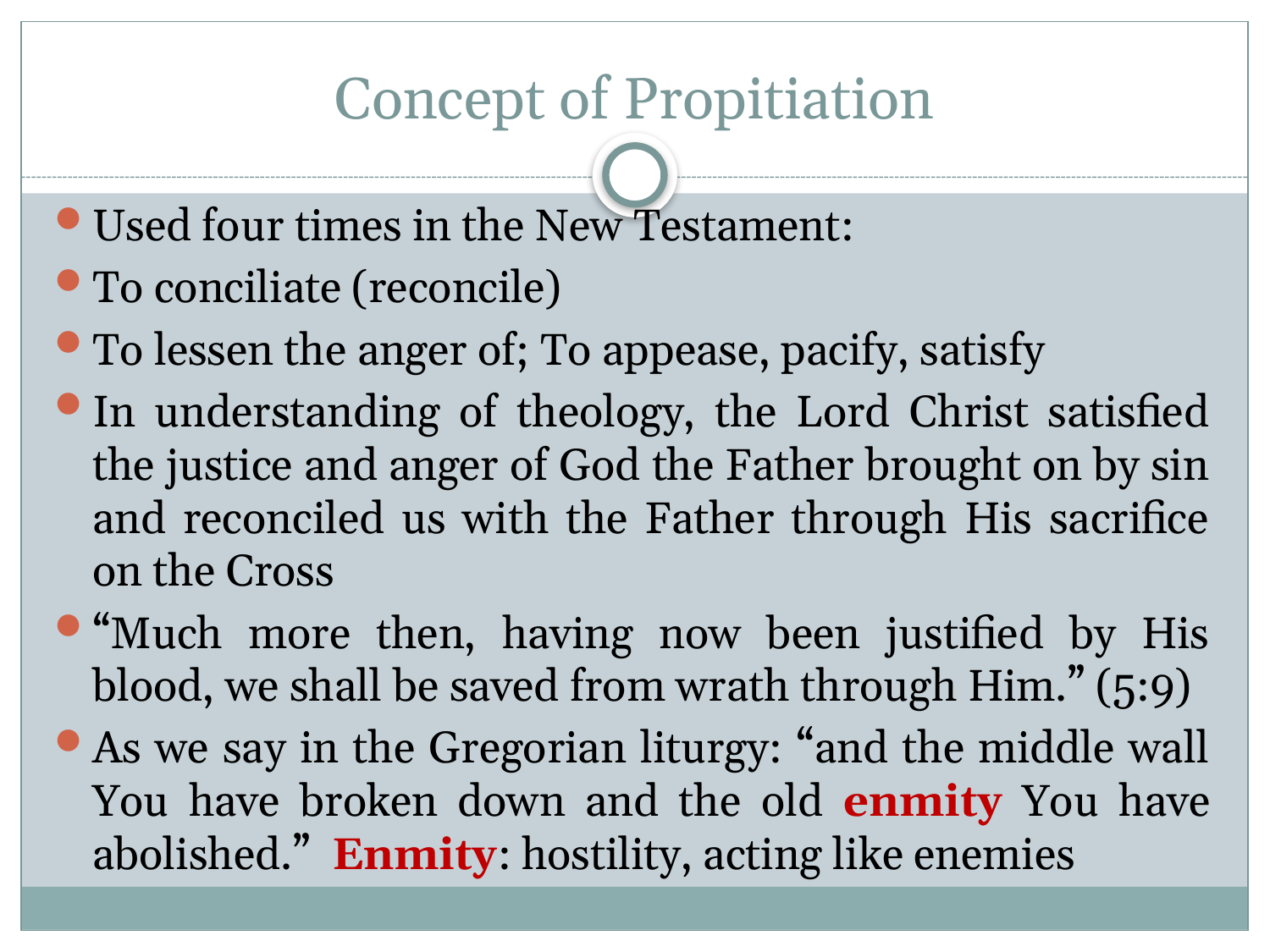

# Concept of Propitiation
Used four times in the New Testament:
To conciliate (reconcile)
To lessen the anger of; To appease, pacify, satisfy
In understanding of theology, the Lord Christ satisfied the justice and anger of God the Father brought on by sin and reconciled us with the Father through His sacrifice on the Cross
“Much more then, having now been justified by His blood, we shall be saved from wrath through Him.” (5:9)
As we say in the Gregorian liturgy: “and the middle wall You have broken down and the old enmity You have abolished.”  Enmity: hostility, acting like enemies